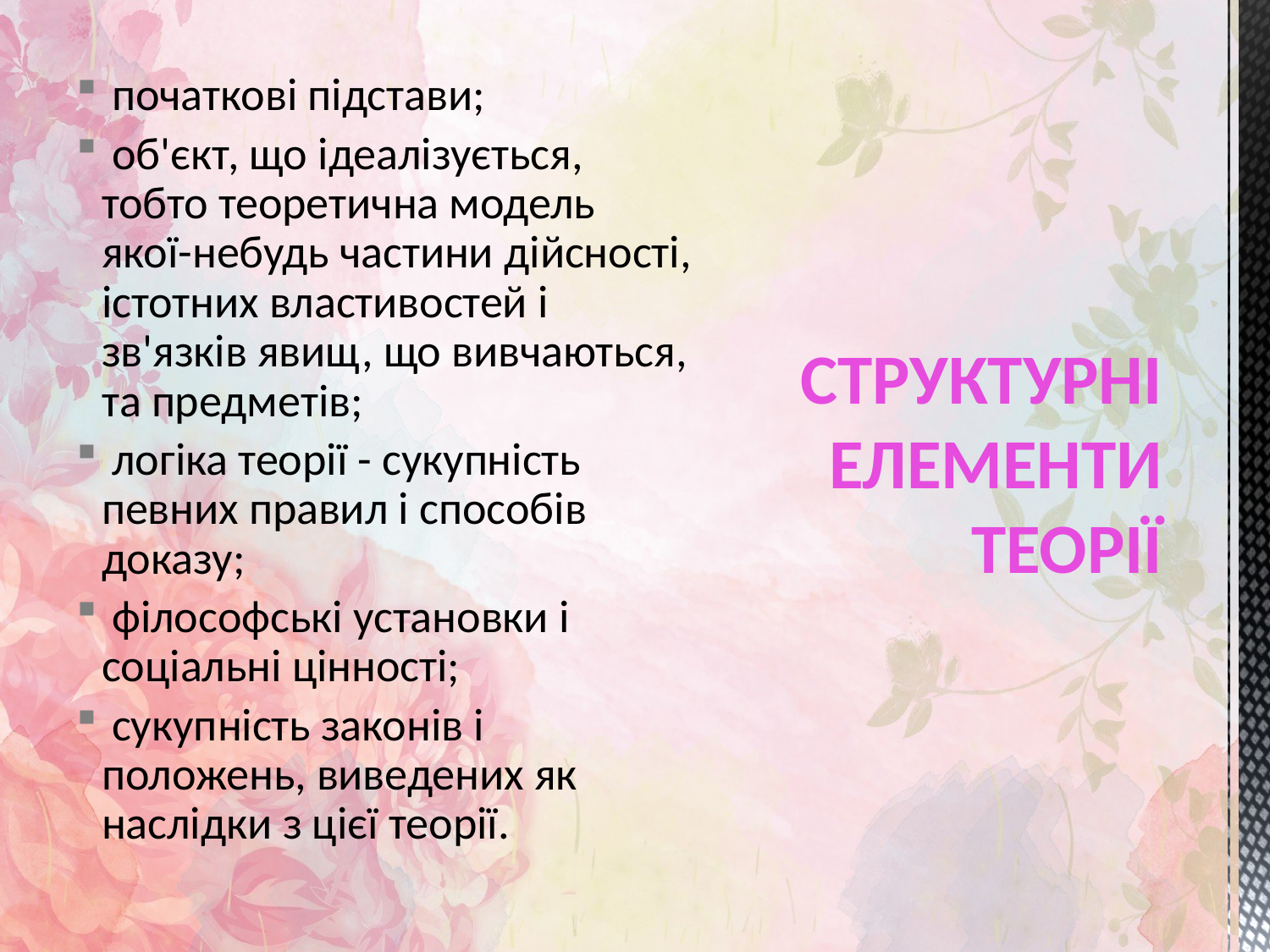

початкові підстави;
 об'єкт, що ідеалізується, тобто теоретична модель якої-небудь частини дійсності, істотних властивостей і зв'язків явищ, що вивчаються, та предметів;
 логіка теорії - сукупність певних правил і способів доказу;
 філософські установки і соціальні цінності;
 сукупність законів і положень, виведених як наслідки з цієї теорії.
# СТРУКТУРНІ ЕЛЕМЕНТИ ТЕОРІЇ